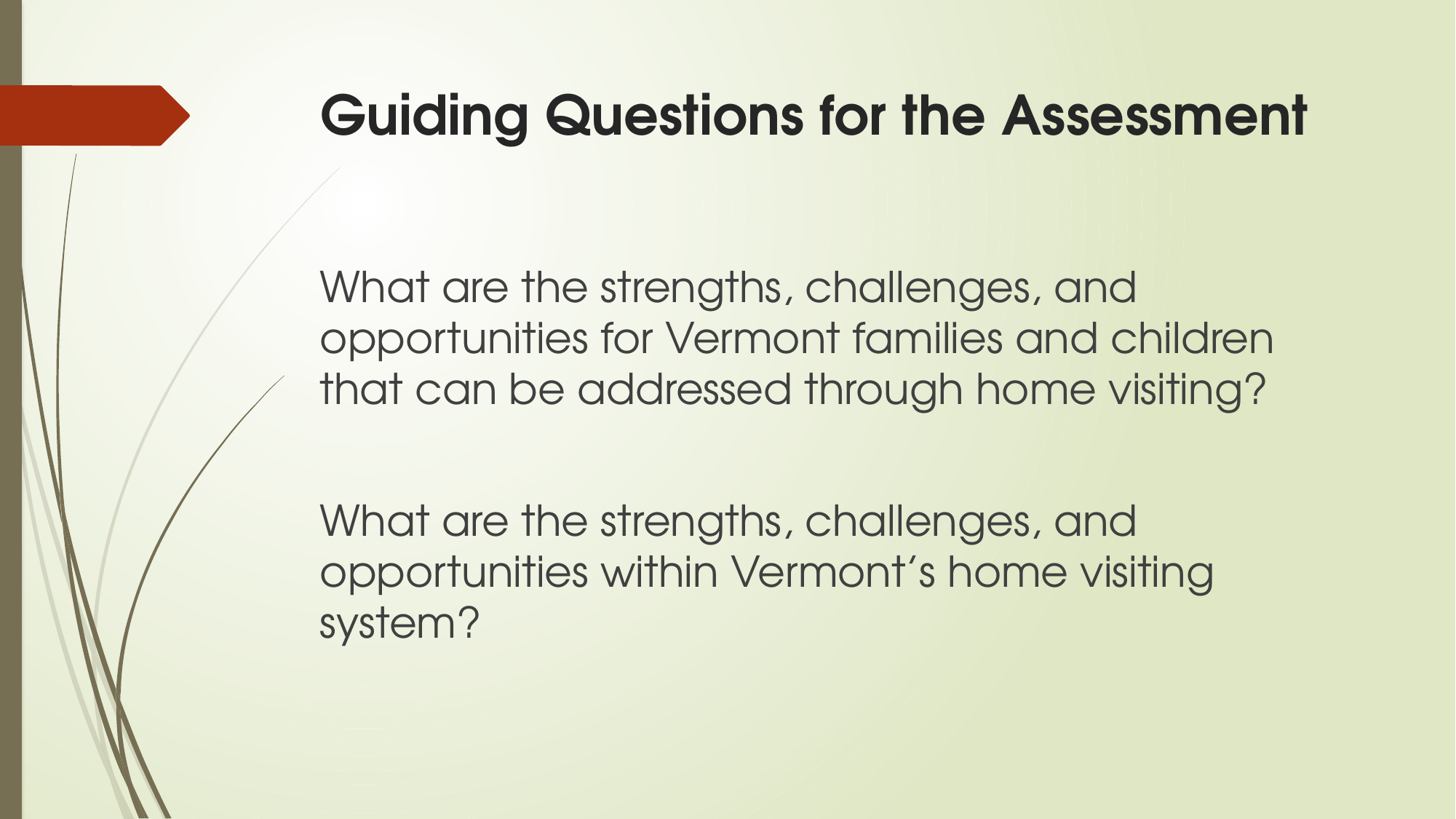

# Guiding Questions for the Assessment
What are the strengths, challenges, and opportunities for Vermont families and children that can be addressed through home visiting?

What are the strengths, challenges, and opportunities within Vermont’s home visiting system?